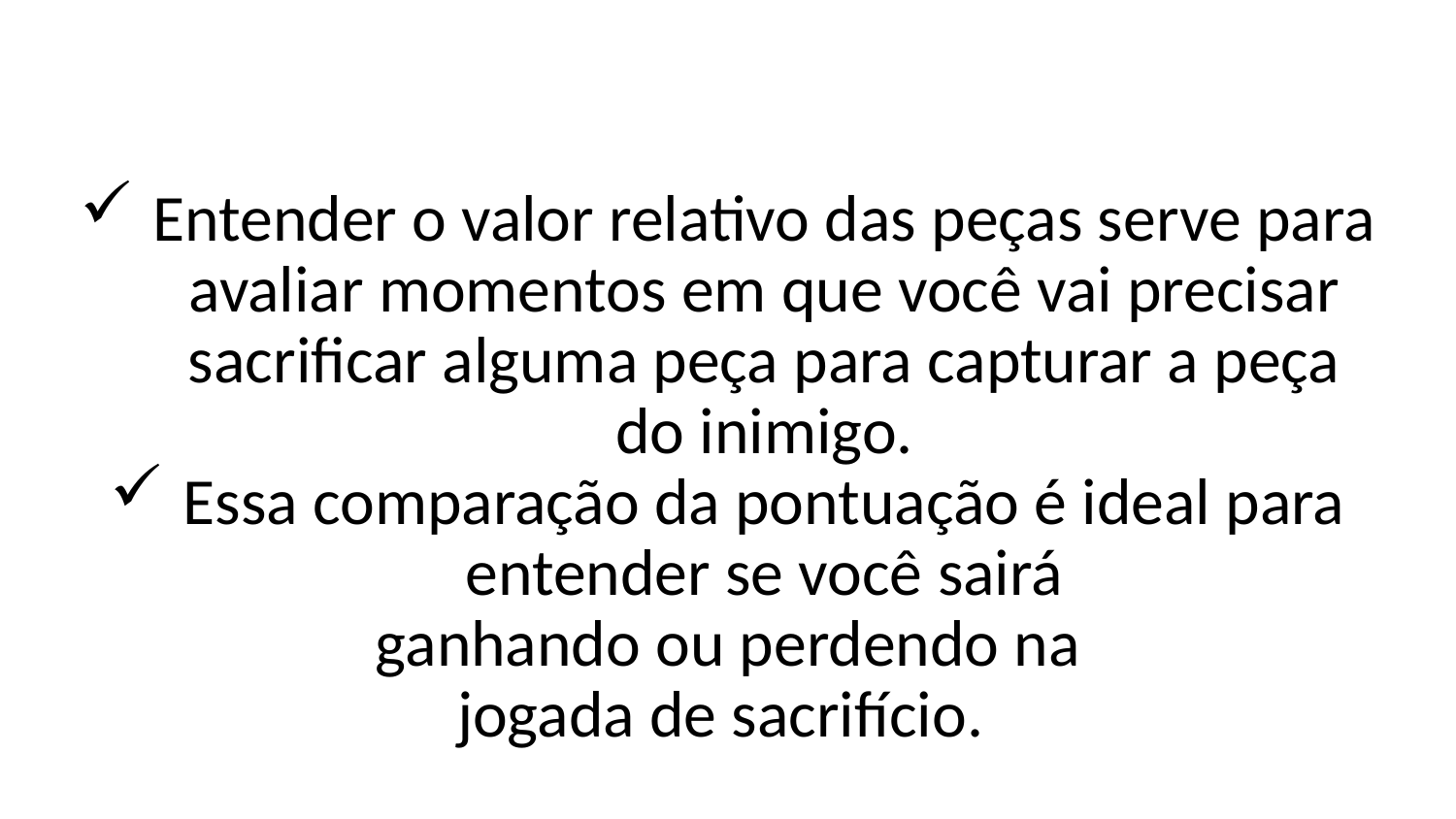

Entender o valor relativo das peças serve para avaliar momentos em que você vai precisar sacrificar alguma peça para capturar a peça do inimigo.
Essa comparação da pontuação é ideal para entender se você sairá
ganhando ou perdendo na
jogada de sacrifício.